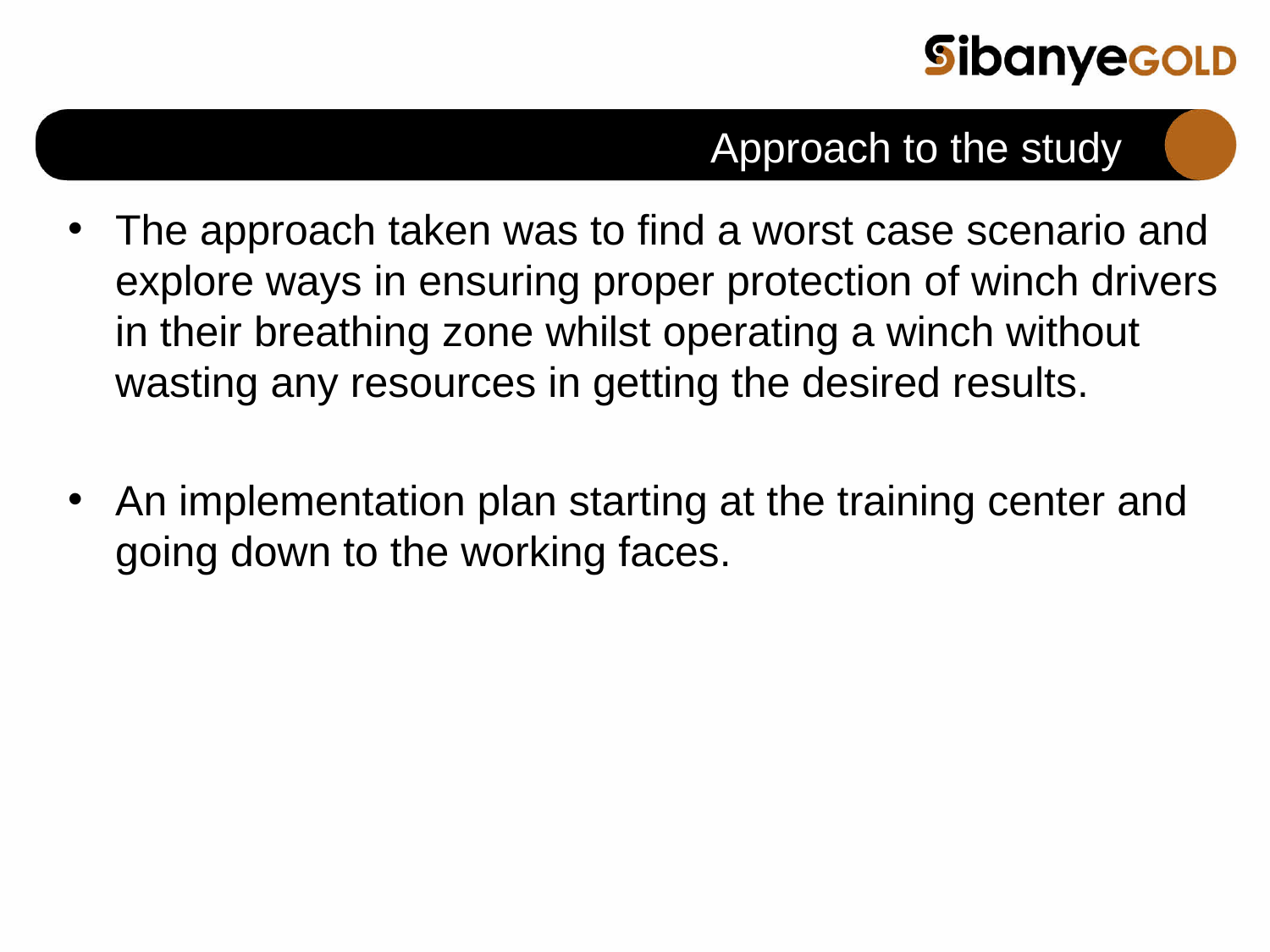

# Approach to the study
The approach taken was to find a worst case scenario and explore ways in ensuring proper protection of winch drivers in their breathing zone whilst operating a winch without wasting any resources in getting the desired results.

An implementation plan starting at the training center and going down to the working faces.